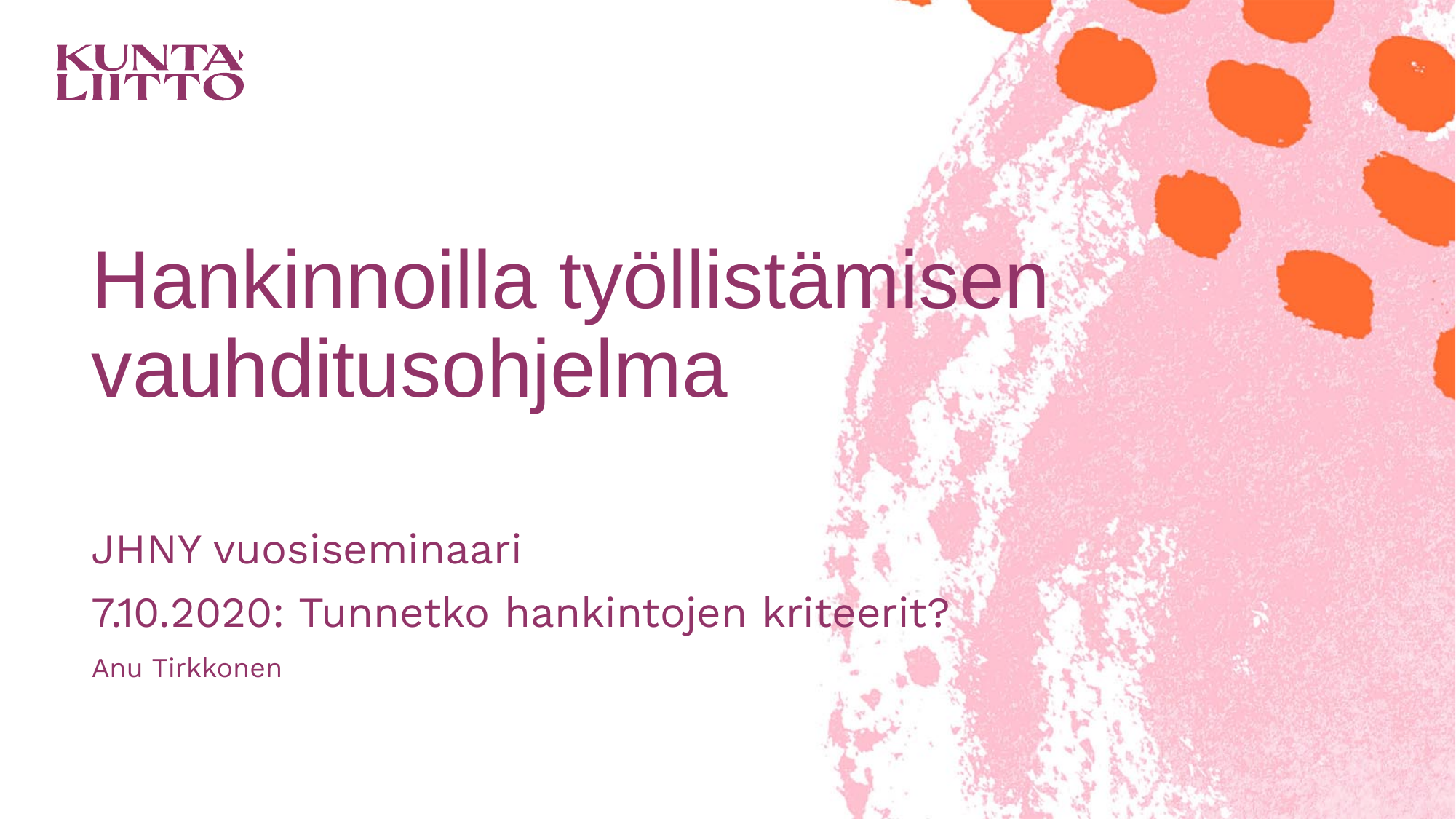

# Hankinnoilla työllistämisen vauhditusohjelma
JHNY vuosiseminaari
7.10.2020: Tunnetko hankintojen kriteerit?
Anu Tirkkonen
1